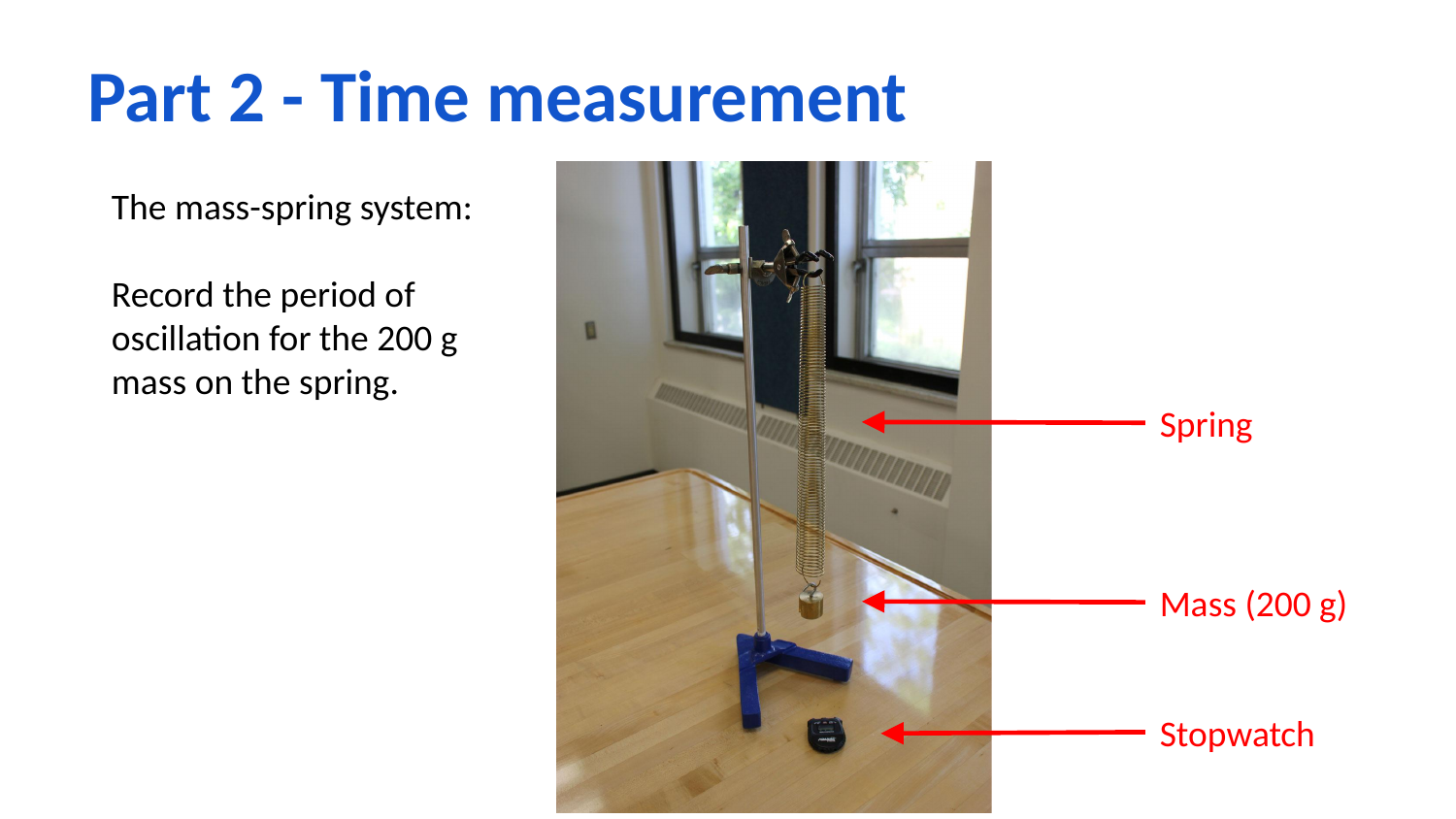

# Part 2 - Time measurement

The mass-spring system:

Record the period of oscillation for the 200 g mass on the spring.
Spring
Mass (200 g)
Stopwatch